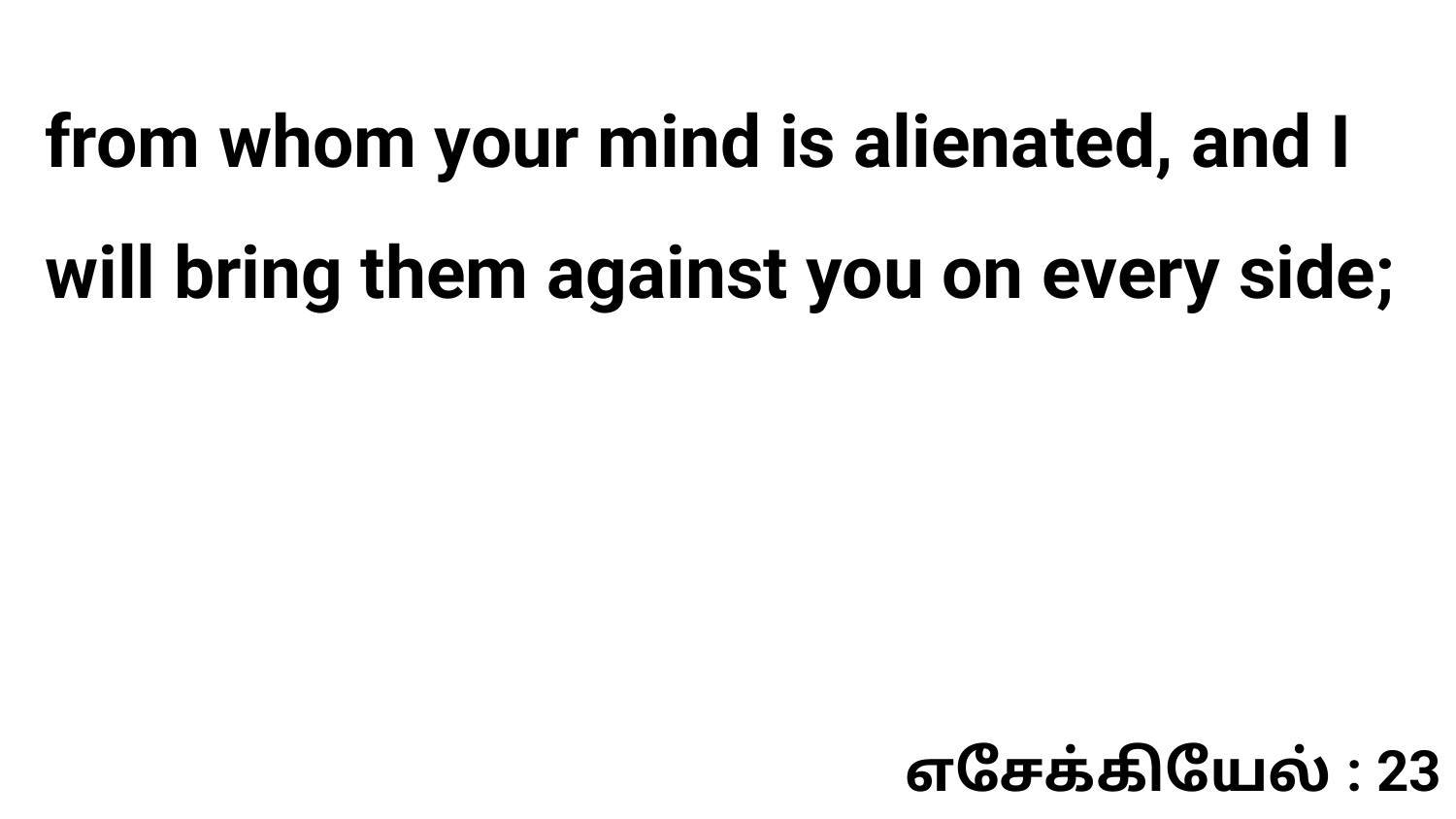

from whom your mind is alienated, and I will bring them against you on every side;
எசேக்கியேல் : 23